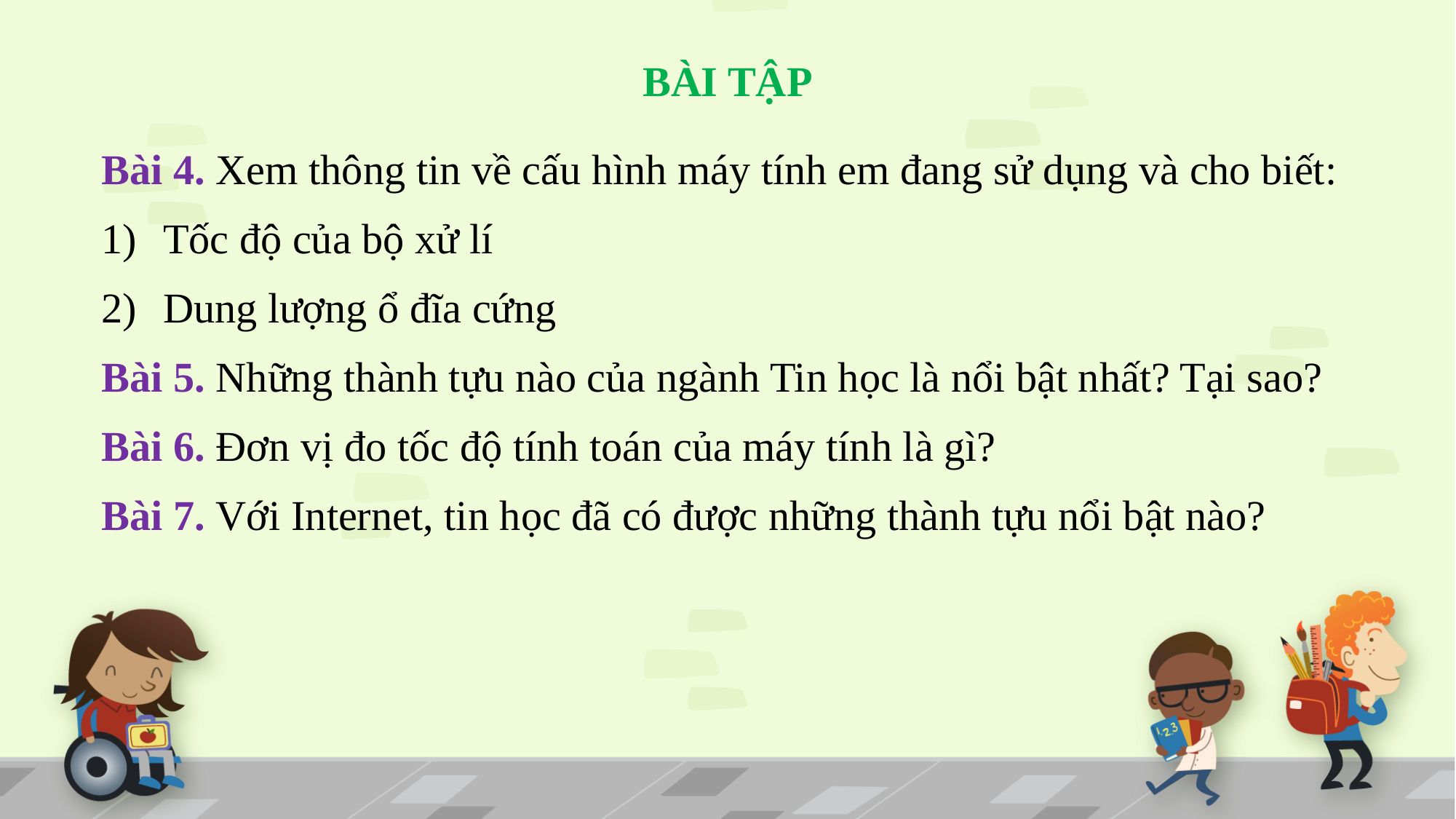

# BÀI TẬP
Bài 4. Xem thông tin về cấu hình máy tính em đang sử dụng và cho biết:
Tốc độ của bộ xử lí
Dung lượng ổ đĩa cứng
Bài 5. Những thành tựu nào của ngành Tin học là nổi bật nhất? Tại sao?
Bài 6. Đơn vị đo tốc độ tính toán của máy tính là gì?
Bài 7. Với Internet, tin học đã có được những thành tựu nổi bật nào?